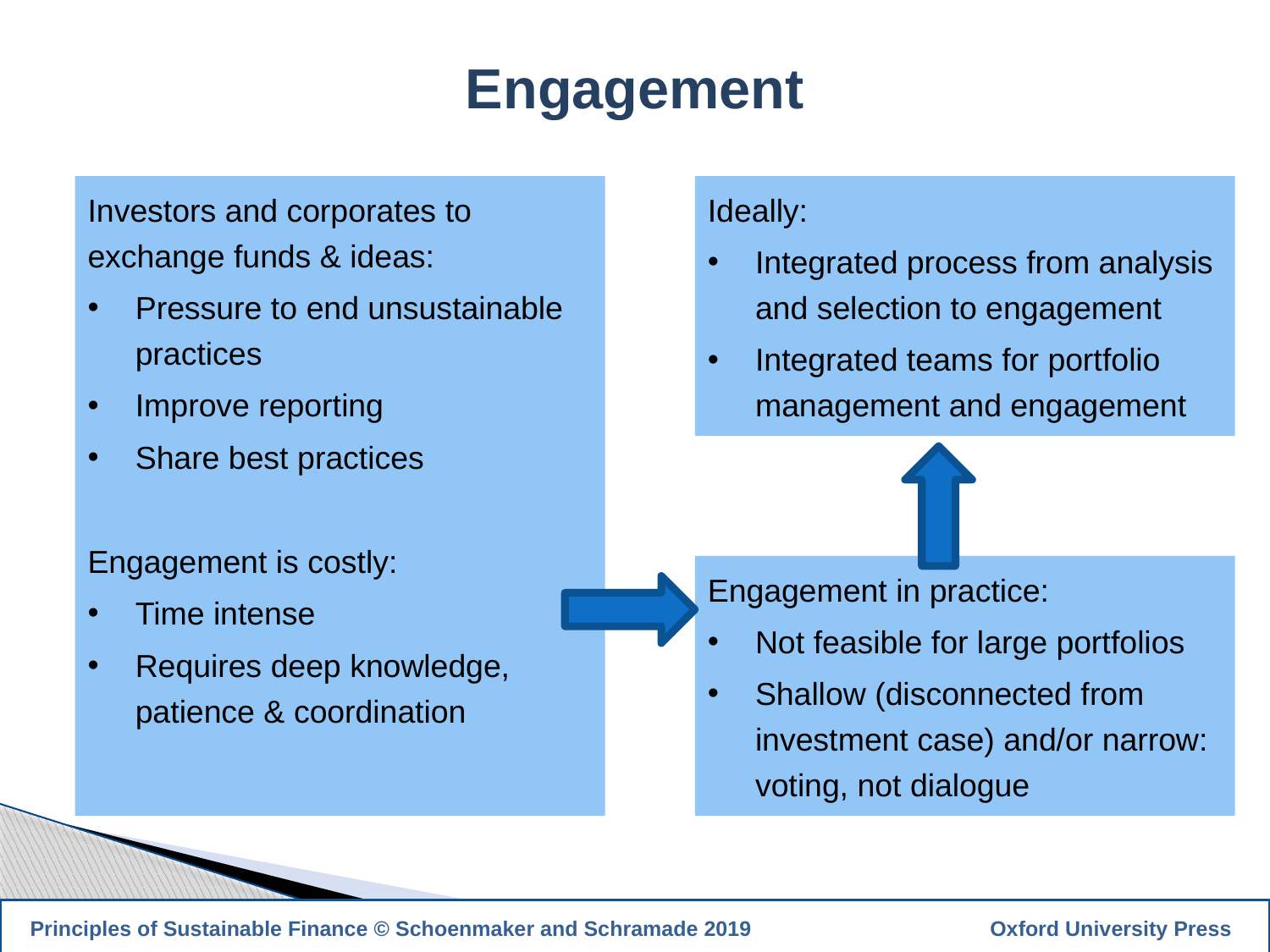

Engagement
Investors and corporates to exchange funds & ideas:
Pressure to end unsustainable practices
Improve reporting
Share best practices

Engagement is costly:
Time intense
Requires deep knowledge, patience & coordination
Ideally:
Integrated process from analysis and selection to engagement
Integrated teams for portfolio management and engagement

Engagement in practice:
Not feasible for large portfolios
Shallow (disconnected from investment case) and/or narrow: voting, not dialogue

16

   Principles of Sustainable Finance © Schoenmaker and Schramade 2019		               Oxford University Press